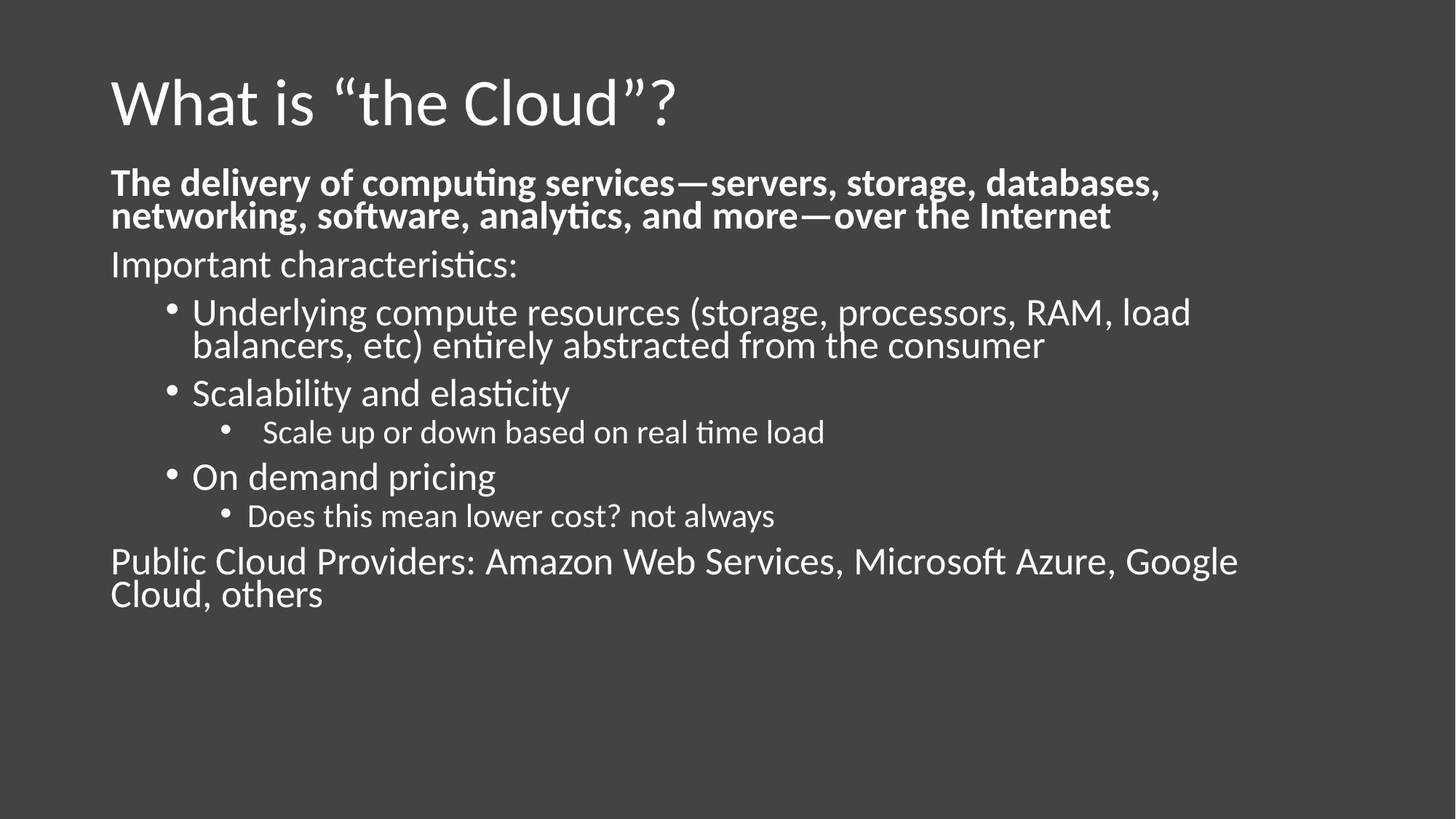

# What is “the Cloud”?
The delivery of computing services—servers, storage, databases, networking, software, analytics, and more—over the Internet
Important characteristics:
Underlying compute resources (storage, processors, RAM, load balancers, etc) entirely abstracted from the consumer
Scalability and elasticity
  Scale up or down based on real time load
On demand pricing
Does this mean lower cost? not always
Public Cloud Providers: Amazon Web Services, Microsoft Azure, Google Cloud, others